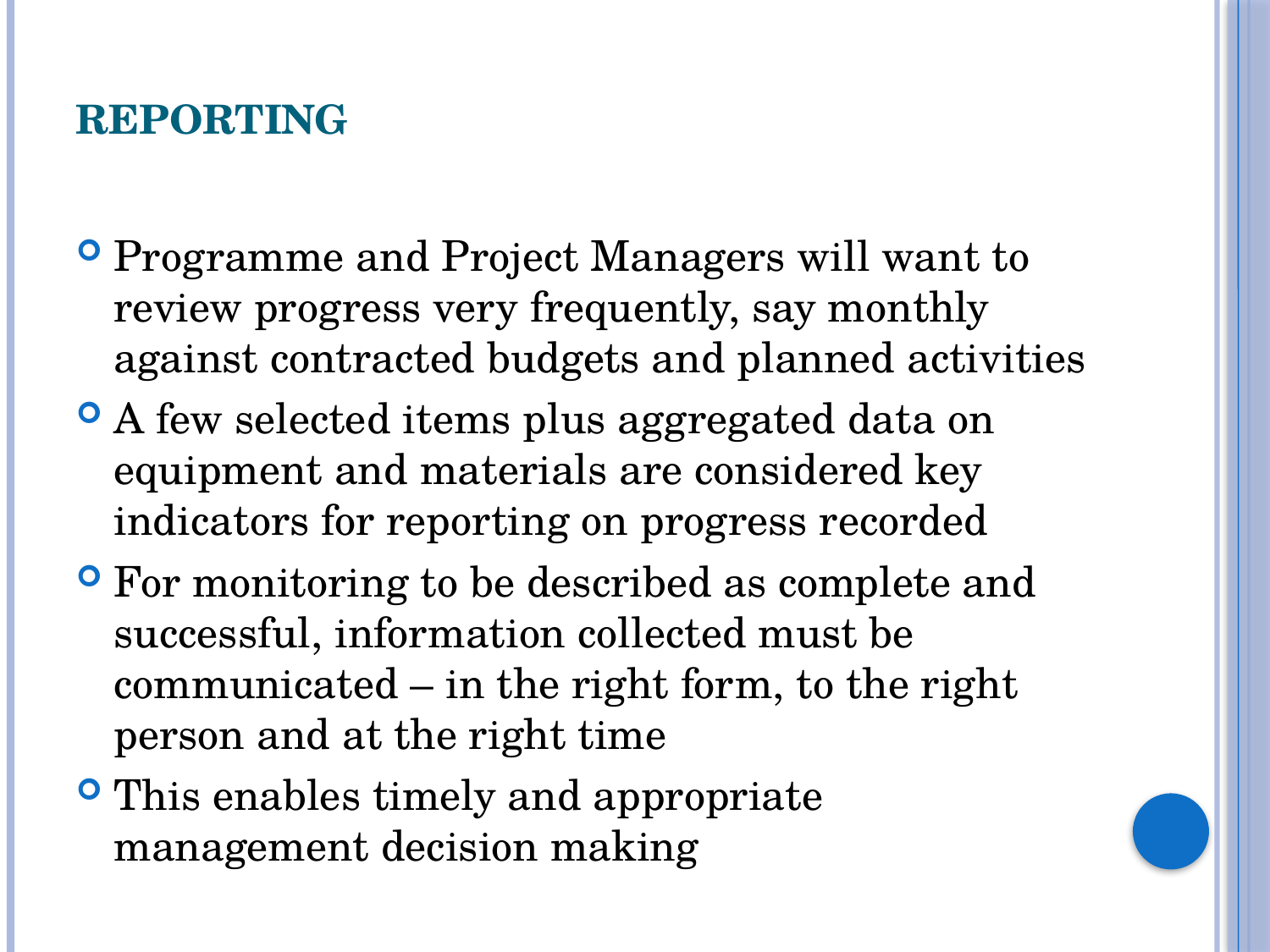

# Reporting
Programme and Project Managers will want to review progress very frequently, say monthly against contracted budgets and planned activities
A few selected items plus aggregated data on equipment and materials are considered key indicators for reporting on progress recorded
For monitoring to be described as complete and successful, information collected must be communicated – in the right form, to the right person and at the right time
This enables timely and appropriate management decision making